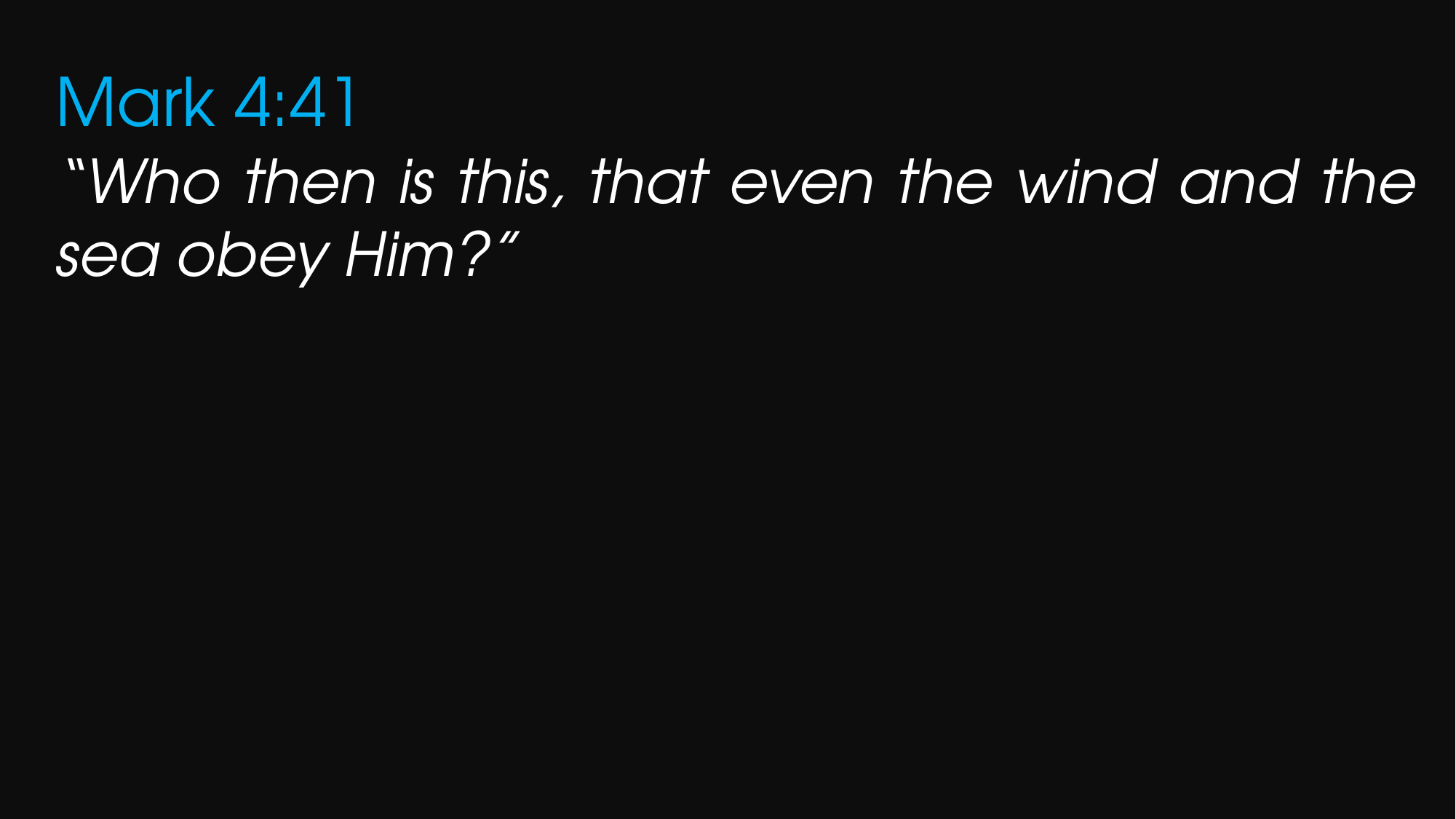

# Mark 4:41
“Who then is this, that even the wind and the sea obey Him?”